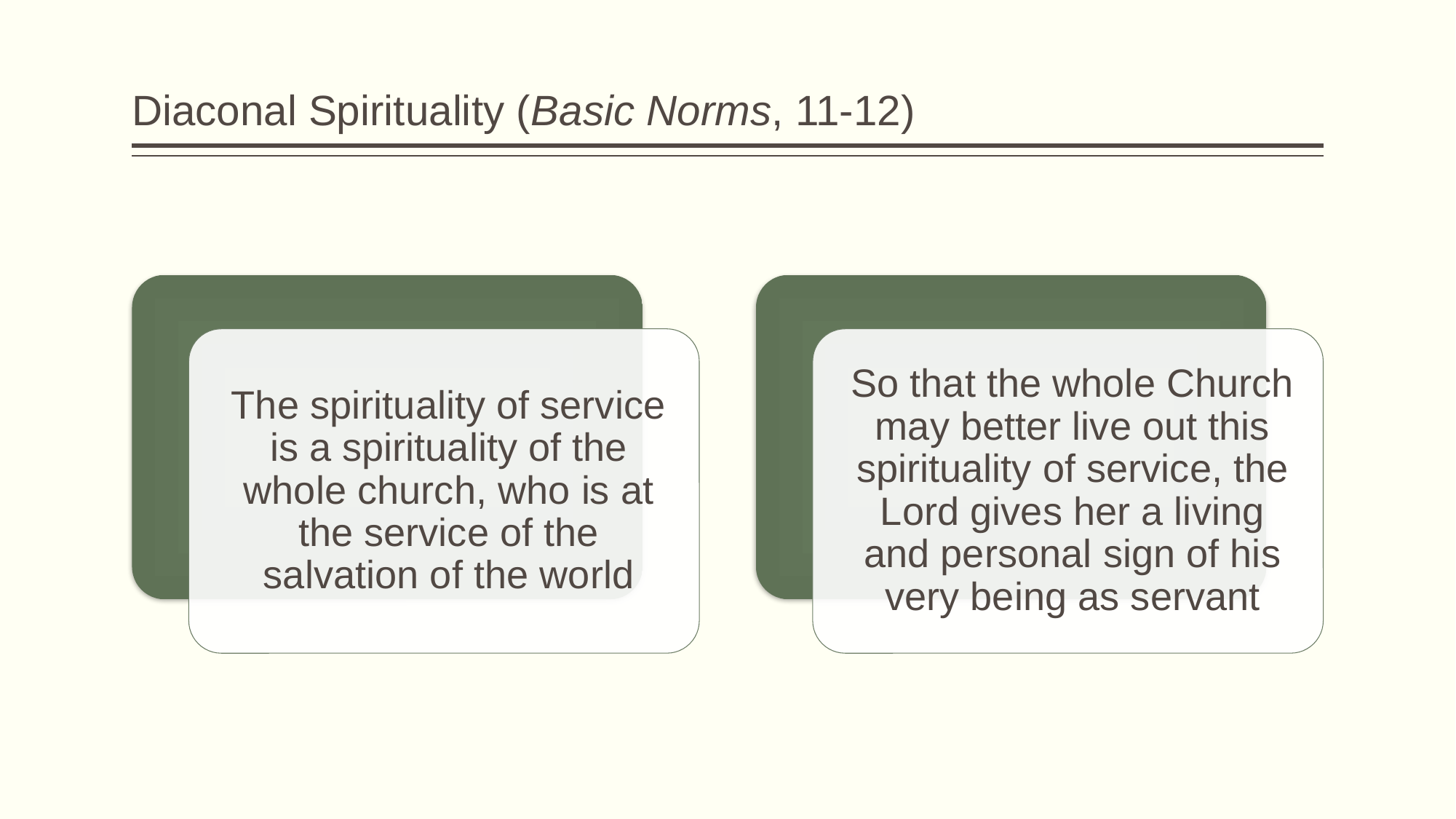

# Diaconal Spirituality (Basic Norms, 11-12)
The spirituality of service is a spirituality of the whole church, who is at the service of the salvation of the world
So that the whole Church may better live out this spirituality of service, the Lord gives her a living and personal sign of his very being as servant